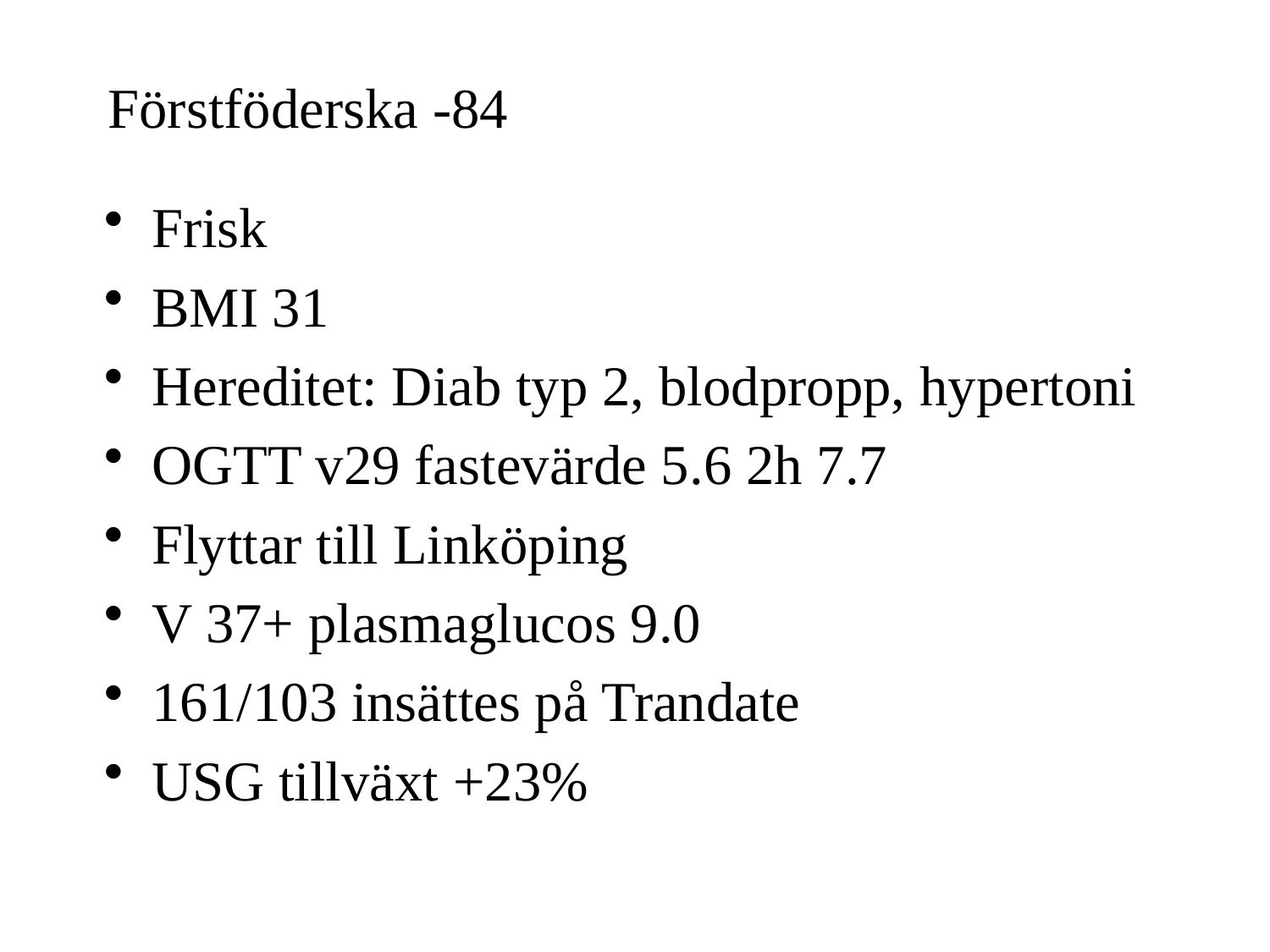

# Förstföderska -84
Frisk
BMI 31
Hereditet: Diab typ 2, blodpropp, hypertoni
OGTT v29 fastevärde 5.6 2h 7.7
Flyttar till Linköping
V 37+ plasmaglucos 9.0
161/103 insättes på Trandate
USG tillväxt +23%